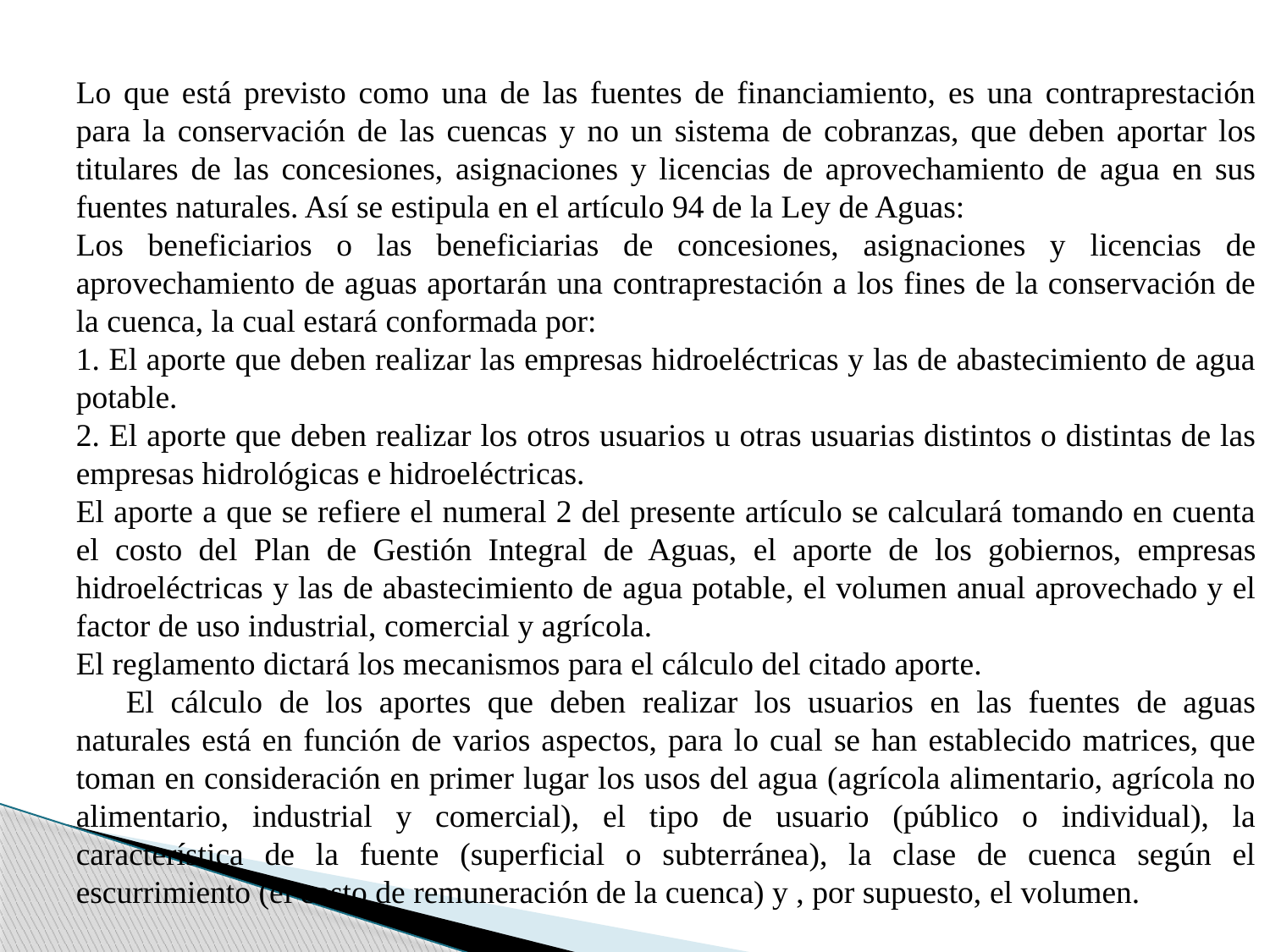

Lo que está previsto como una de las fuentes de financiamiento, es una contraprestación para la conservación de las cuencas y no un sistema de cobranzas, que deben aportar los titulares de las concesiones, asignaciones y licencias de aprovechamiento de agua en sus fuentes naturales. Así se estipula en el artículo 94 de la Ley de Aguas:
Los beneficiarios o las beneficiarias de concesiones, asignaciones y licencias de aprovechamiento de aguas aportarán una contraprestación a los fines de la conservación de la cuenca, la cual estará conformada por:
1. El aporte que deben realizar las empresas hidroeléctricas y las de abastecimiento de agua potable.
2. El aporte que deben realizar los otros usuarios u otras usuarias distintos o distintas de las empresas hidrológicas e hidroeléctricas.
El aporte a que se refiere el numeral 2 del presente artículo se calculará tomando en cuenta el costo del Plan de Gestión Integral de Aguas, el aporte de los gobiernos, empresas hidroeléctricas y las de abastecimiento de agua potable, el volumen anual aprovechado y el factor de uso industrial, comercial y agrícola.
El reglamento dictará los mecanismos para el cálculo del citado aporte.
	El cálculo de los aportes que deben realizar los usuarios en las fuentes de aguas naturales está en función de varios aspectos, para lo cual se han establecido matrices, que toman en consideración en primer lugar los usos del agua (agrícola alimentario, agrícola no alimentario, industrial y comercial), el tipo de usuario (público o individual), la característica de la fuente (superficial o subterránea), la clase de cuenca según el escurrimiento (el costo de remuneración de la cuenca) y , por supuesto, el volumen.